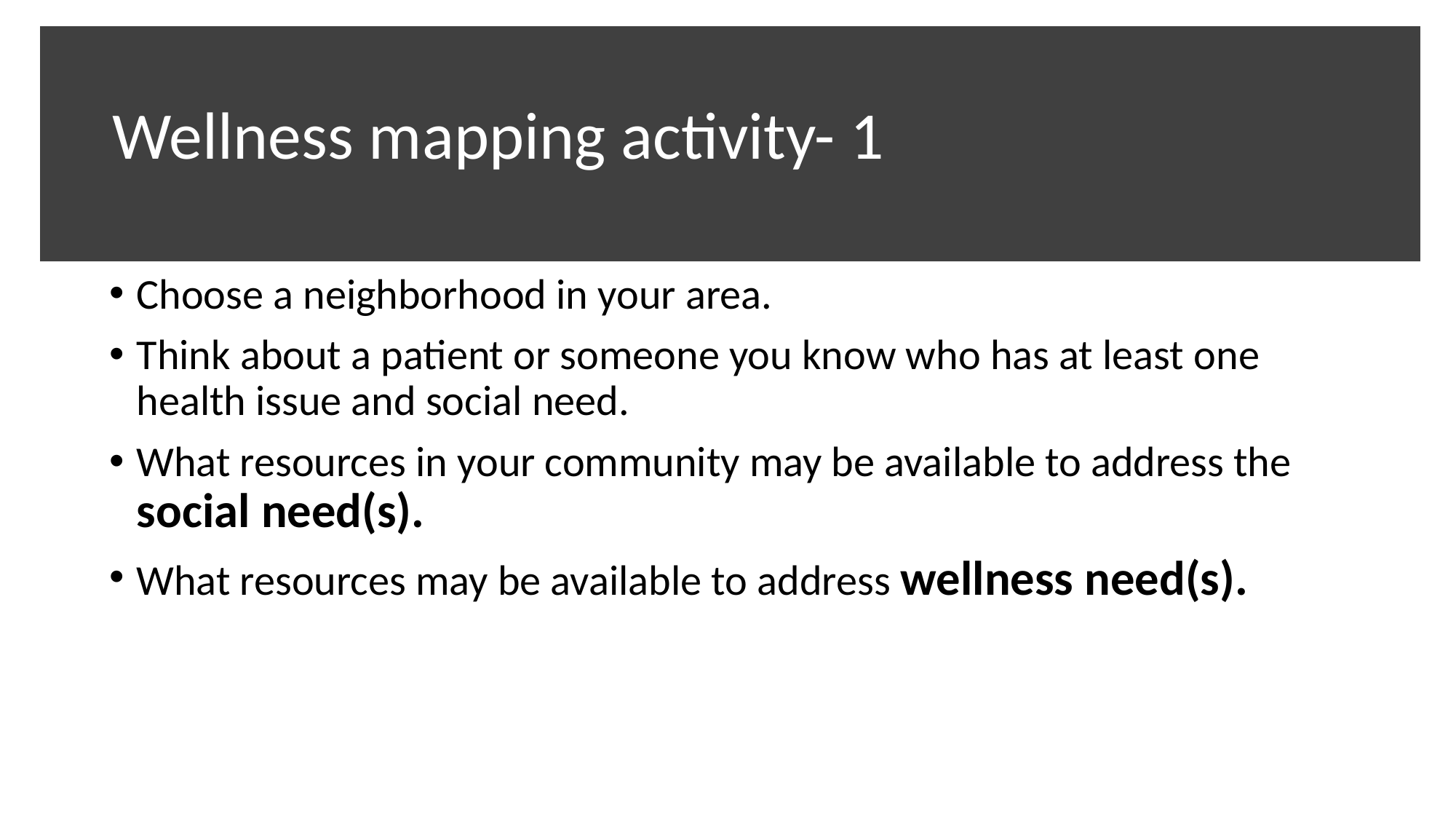

# Wellness mapping activity- 1
Choose a neighborhood in your area.
Think about a patient or someone you know who has at least one health issue and social need.
What resources in your community may be available to address the social need(s).
What resources may be available to address wellness need(s).